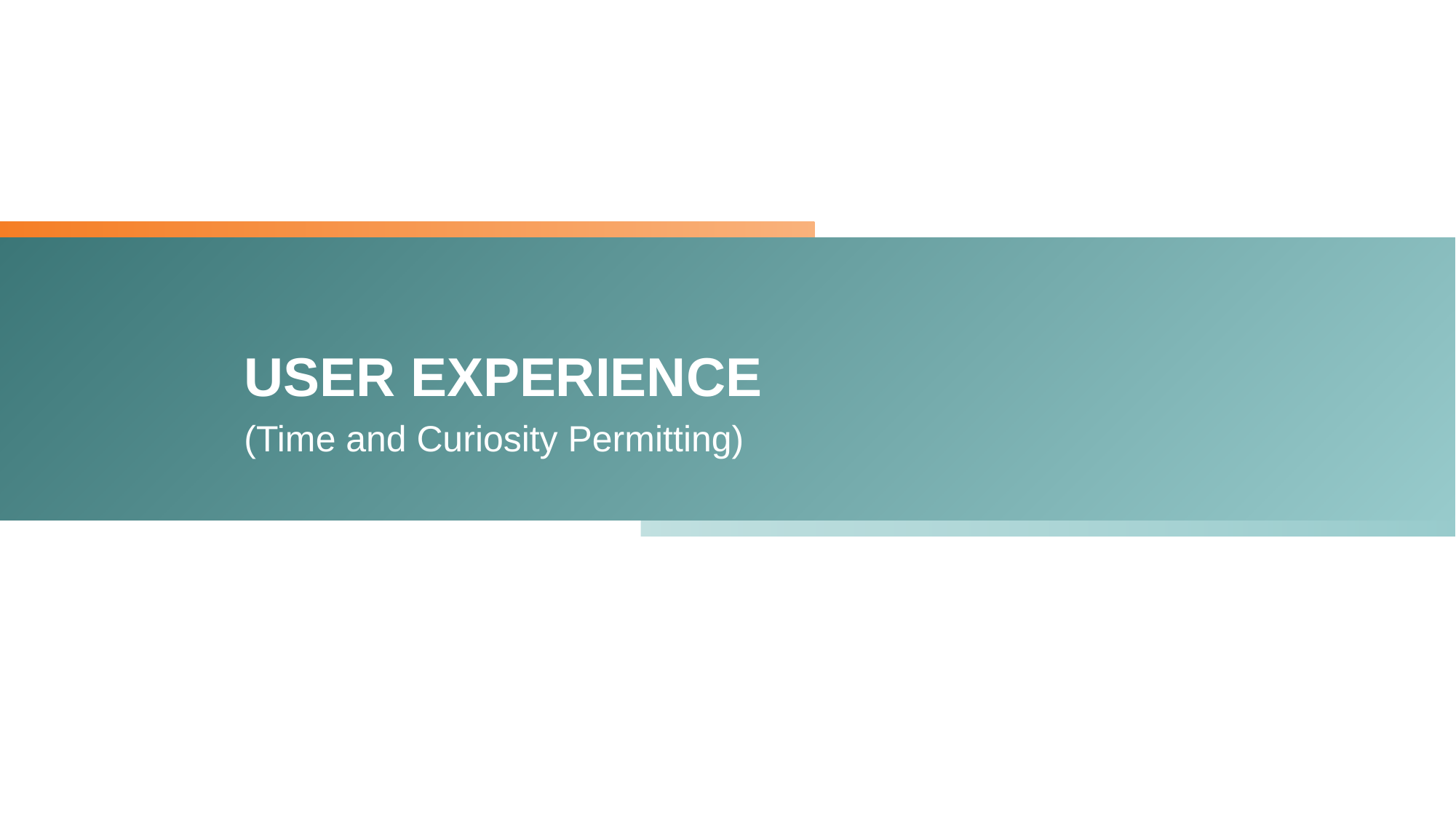

# User experience
(Time and Curiosity Permitting)